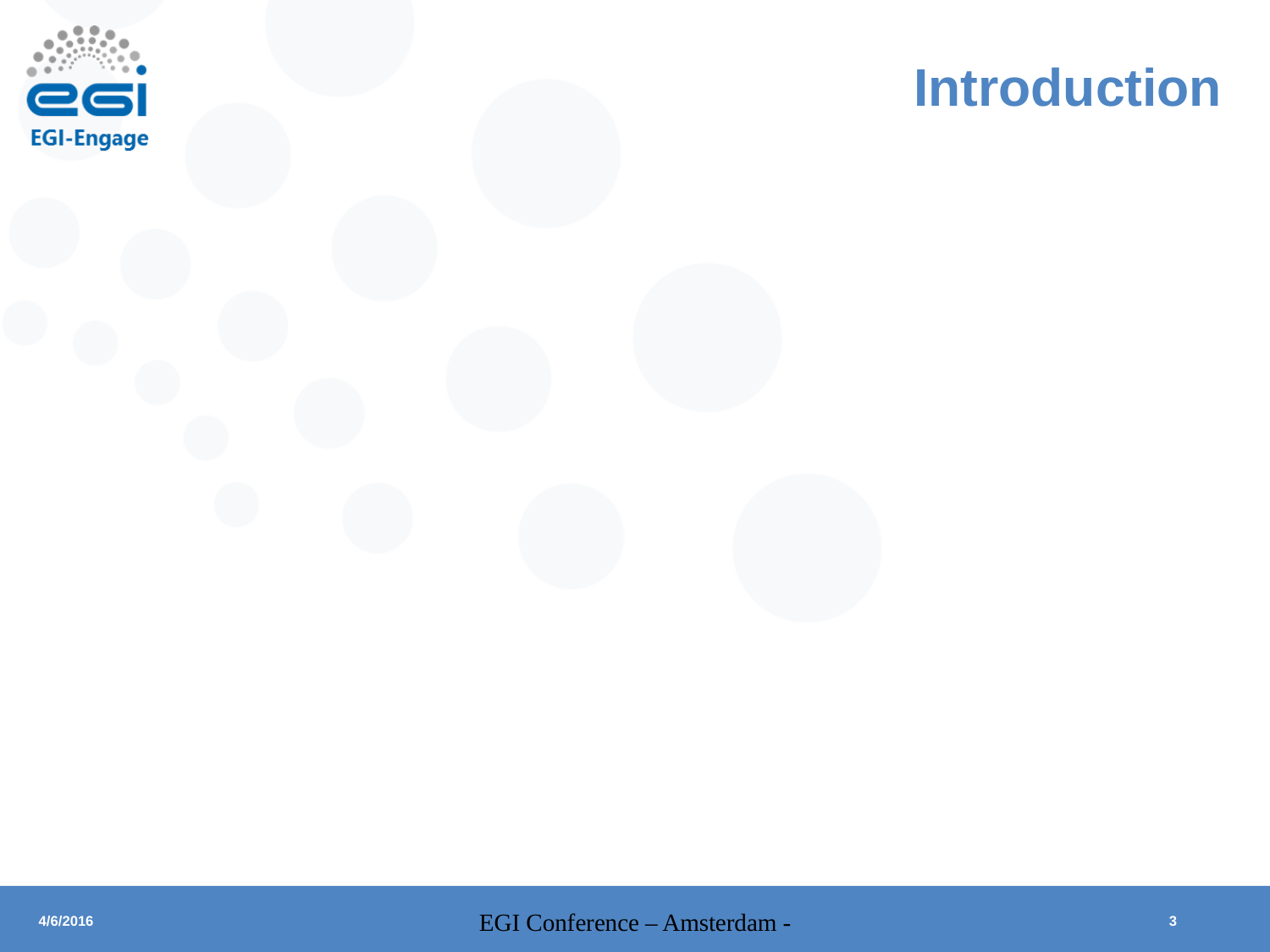

# Introduction
EGI Conference – Amsterdam -